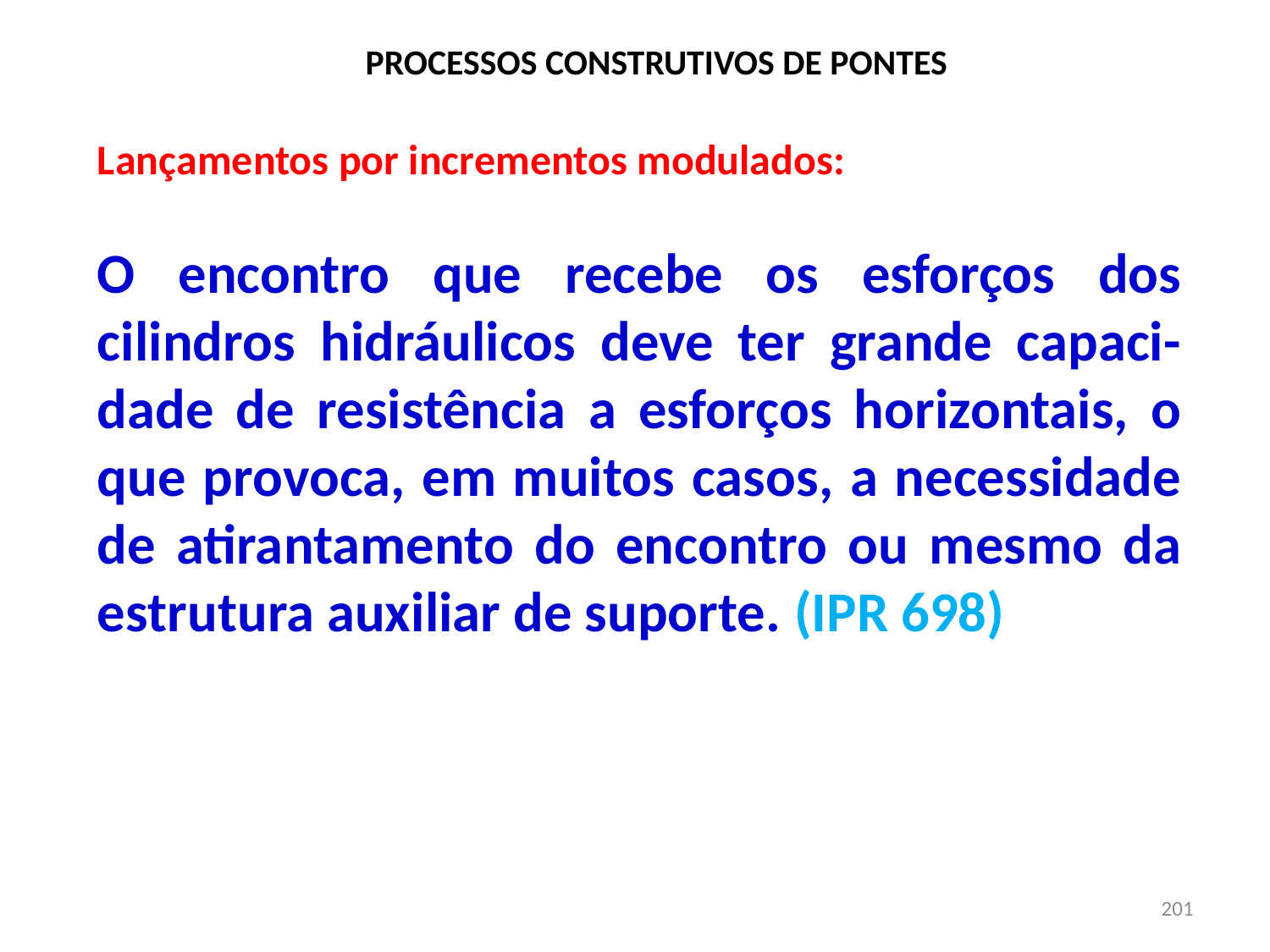

# PROCESSOS CONSTRUTIVOS DE PONTES
Lançamentos por incrementos modulados:

O encontro que recebe os esforços dos cilindros hidráulicos deve ter grande capaci-dade de resistência a esforços horizontais, o que provoca, em muitos casos, a necessidade de atirantamento do encontro ou mesmo da estrutura auxiliar de suporte. (IPR 698)
201